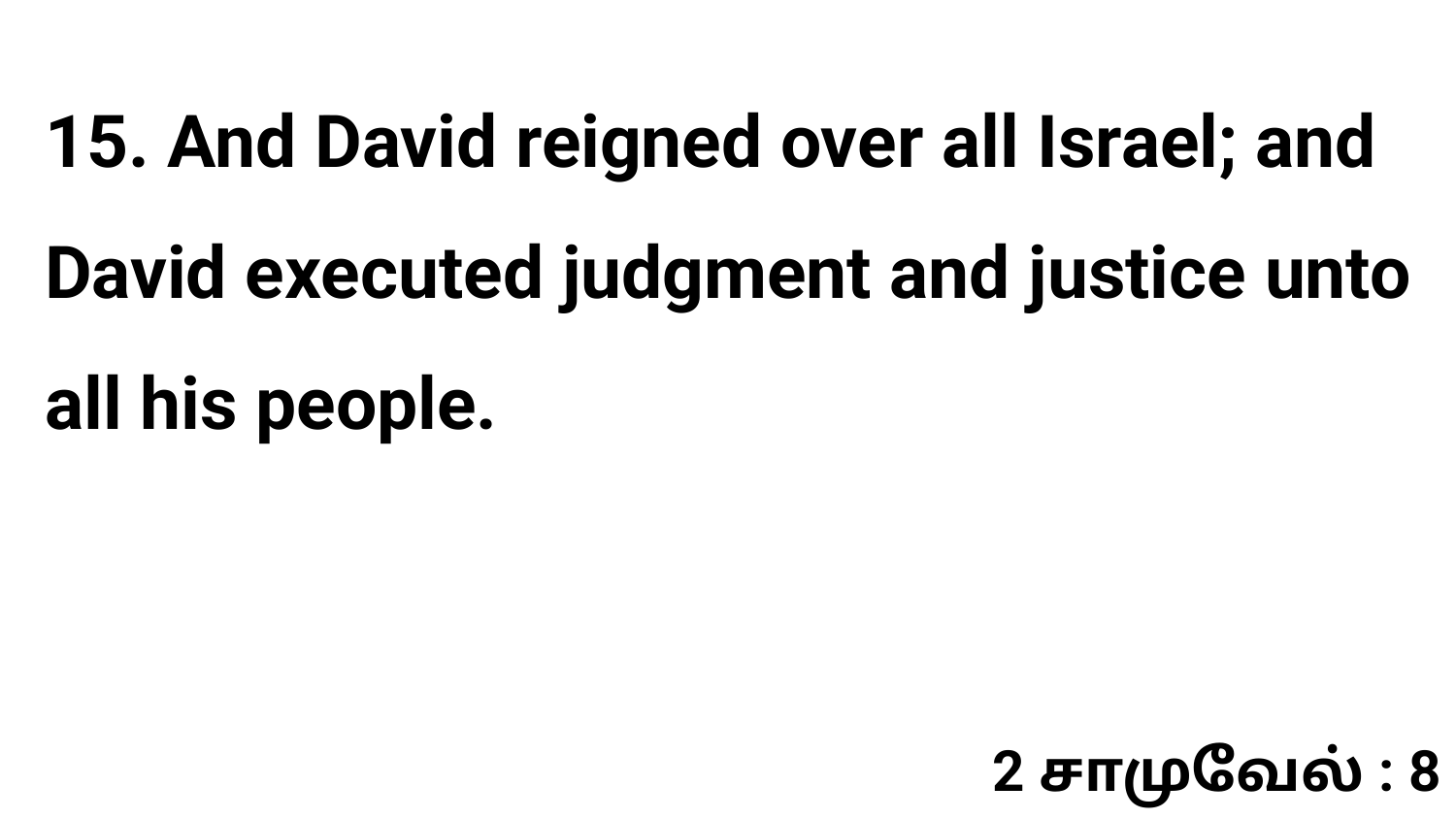

15. And David reigned over all Israel; and David executed judgment and justice unto all his people.
2 சாமுவேல் : 8